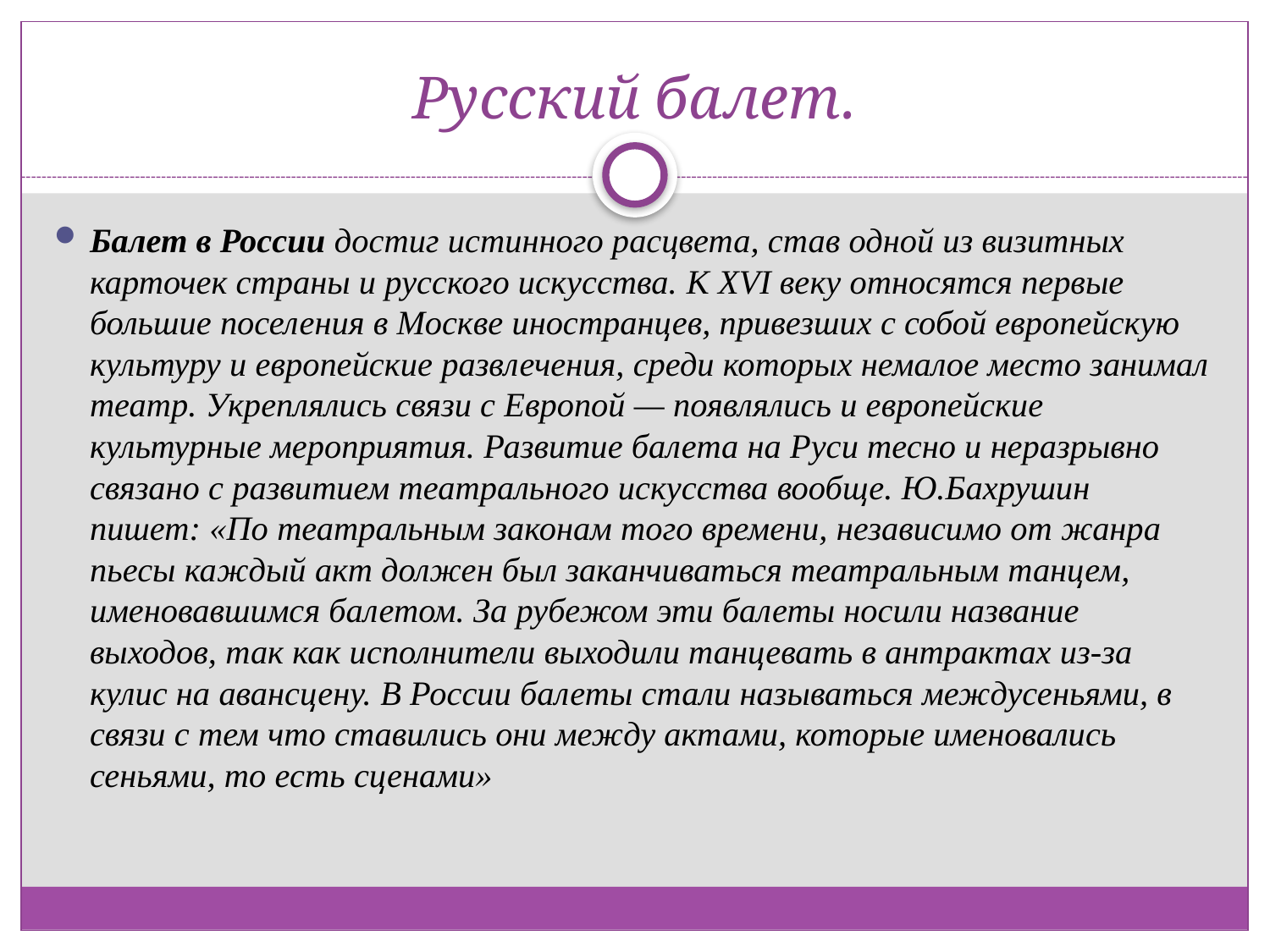

# Русский балет.
Балет в России достиг истинного расцвета, став одной из визитных карточек страны и русского искусства. К XVI веку относятся первые большие поселения в Москве иностранцев, привезших с собой европейскую культуру и европейские развлечения, среди которых немалое место занимал театр. Укреплялись связи с Европой — появлялись и европейские культурные мероприятия. Развитие балета на Руси тесно и неразрывно связано с развитием театрального искусства вообще. Ю.Бахрушин пишет: «По театральным законам того времени, независимо от жанра пьесы каждый акт должен был заканчиваться театральным танцем, именовавшимся балетом. За рубежом эти балеты носили название выходов, так как исполнители выходили танцевать в антрактах из-за кулис на авансцену. В России балеты стали называться междусеньями, в связи с тем что ставились они между актами, которые именовались сеньями, то есть сценами»